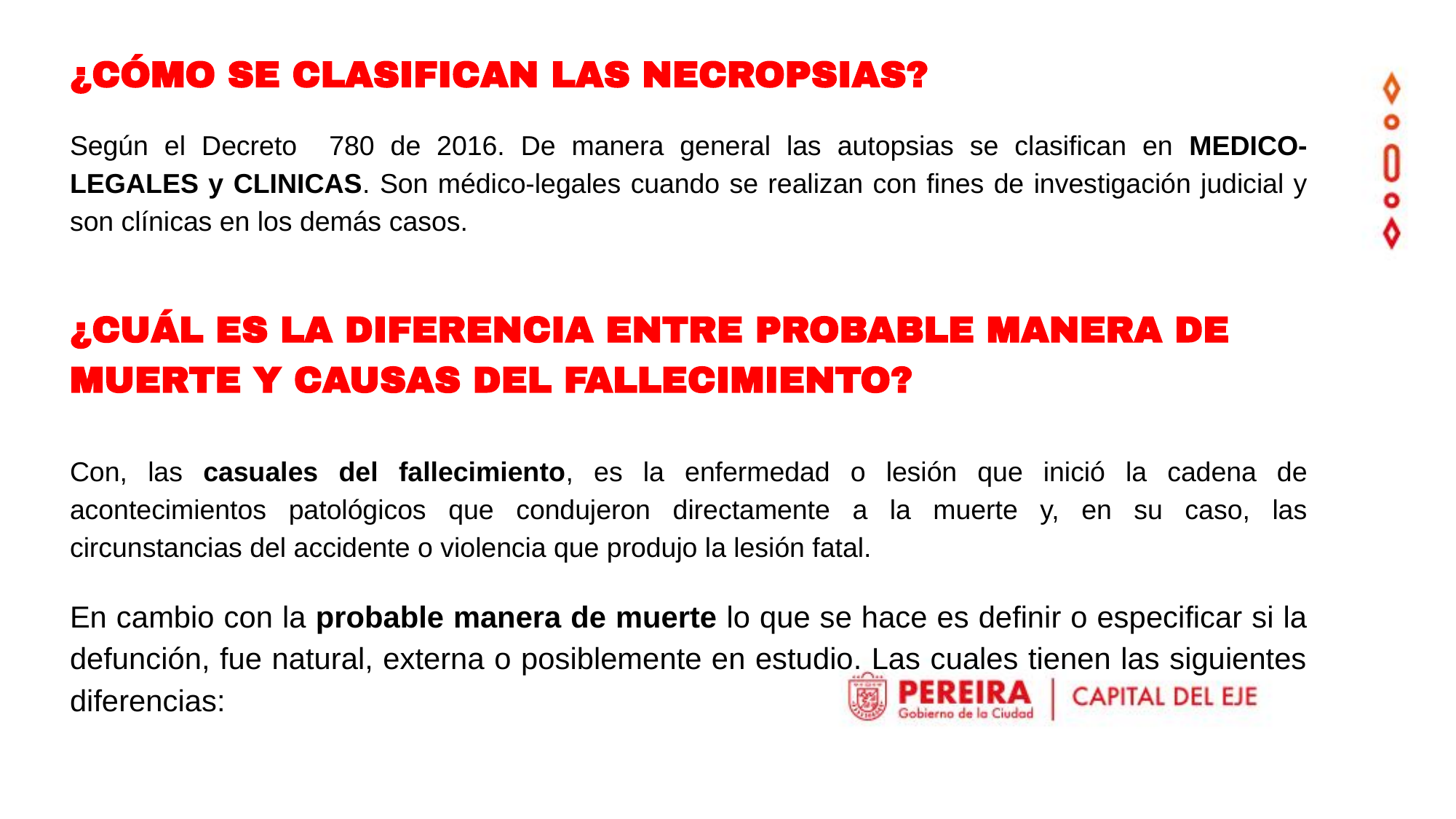

¿CÓMO SE CLASIFICAN LAS NECROPSIAS?

Según el Decreto  780 de 2016. De manera general las autopsias se clasifican en MEDICO-LEGALES y CLINICAS. Son médico-legales cuando se realizan con fines de investigación judicial y son clínicas en los demás casos.

¿CUÁL ES LA DIFERENCIA ENTRE PROBABLE MANERA DE MUERTE Y CAUSAS DEL FALLECIMIENTO?

Con, las casuales del fallecimiento, es la enfermedad o lesión que inició la cadena de acontecimientos patológicos que condujeron directamente a la muerte y, en su caso, las circunstancias del accidente o violencia que produjo la lesión fatal.

En cambio con la probable manera de muerte lo que se hace es definir o especificar si la defunción, fue natural, externa o posiblemente en estudio. Las cuales tienen las siguientes diferencias: